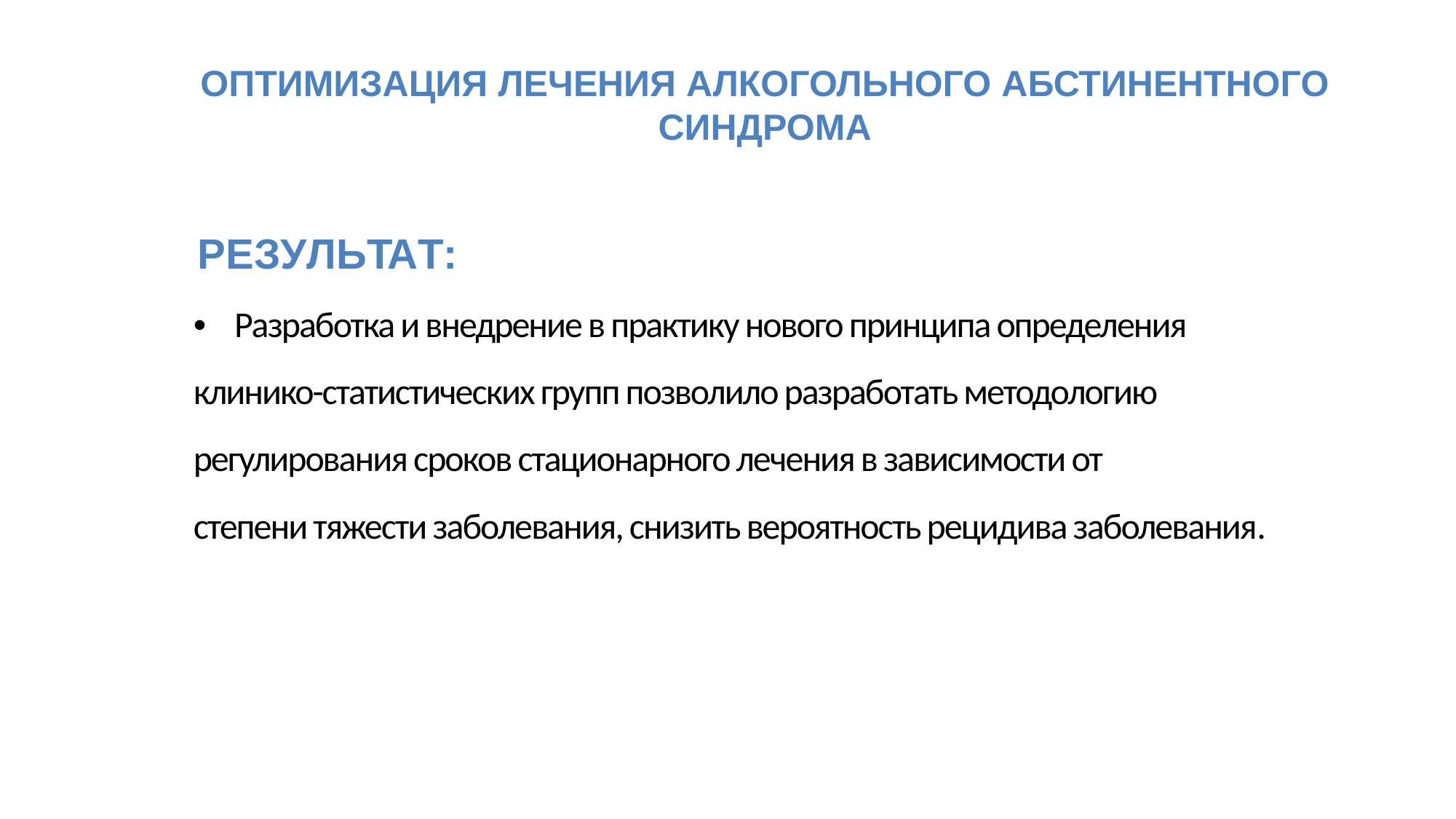

ОПТИМИЗАЦИЯ ЛЕЧЕНИЯ АЛКОГОЛЬНОГО АБСТИНЕНТНОГО СИНДРОМА
РЕЗУЛЬТАТ:
•Разработка и внедрение в практику нового принципа определения
клинико-статистических групп позволило разработать методологию
регулирования сроков стационарного лечения в зависимости от
степени тяжести заболевания, снизить вероятность рецидива заболевания.